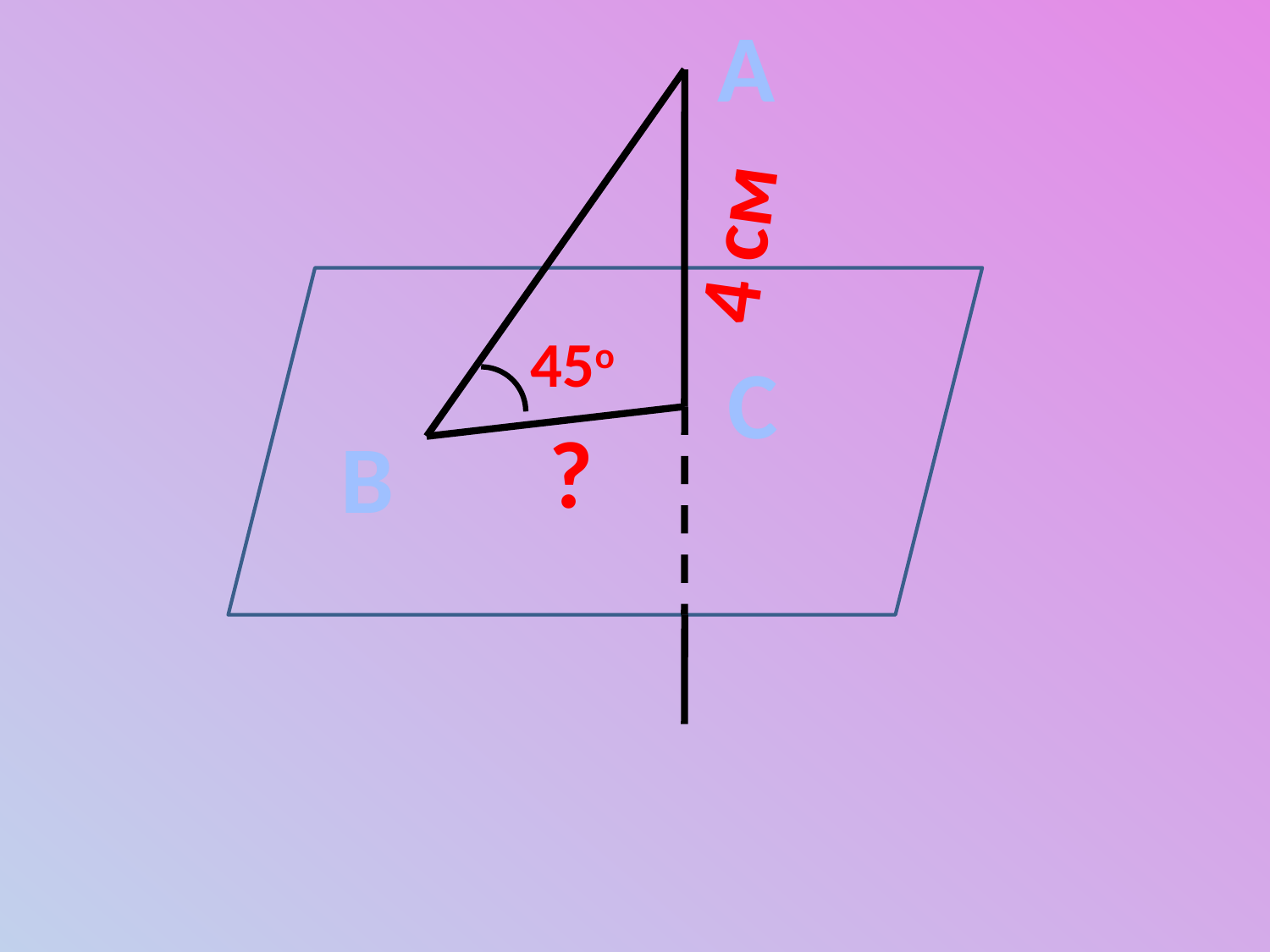

А

С
В
4 см
45о

?